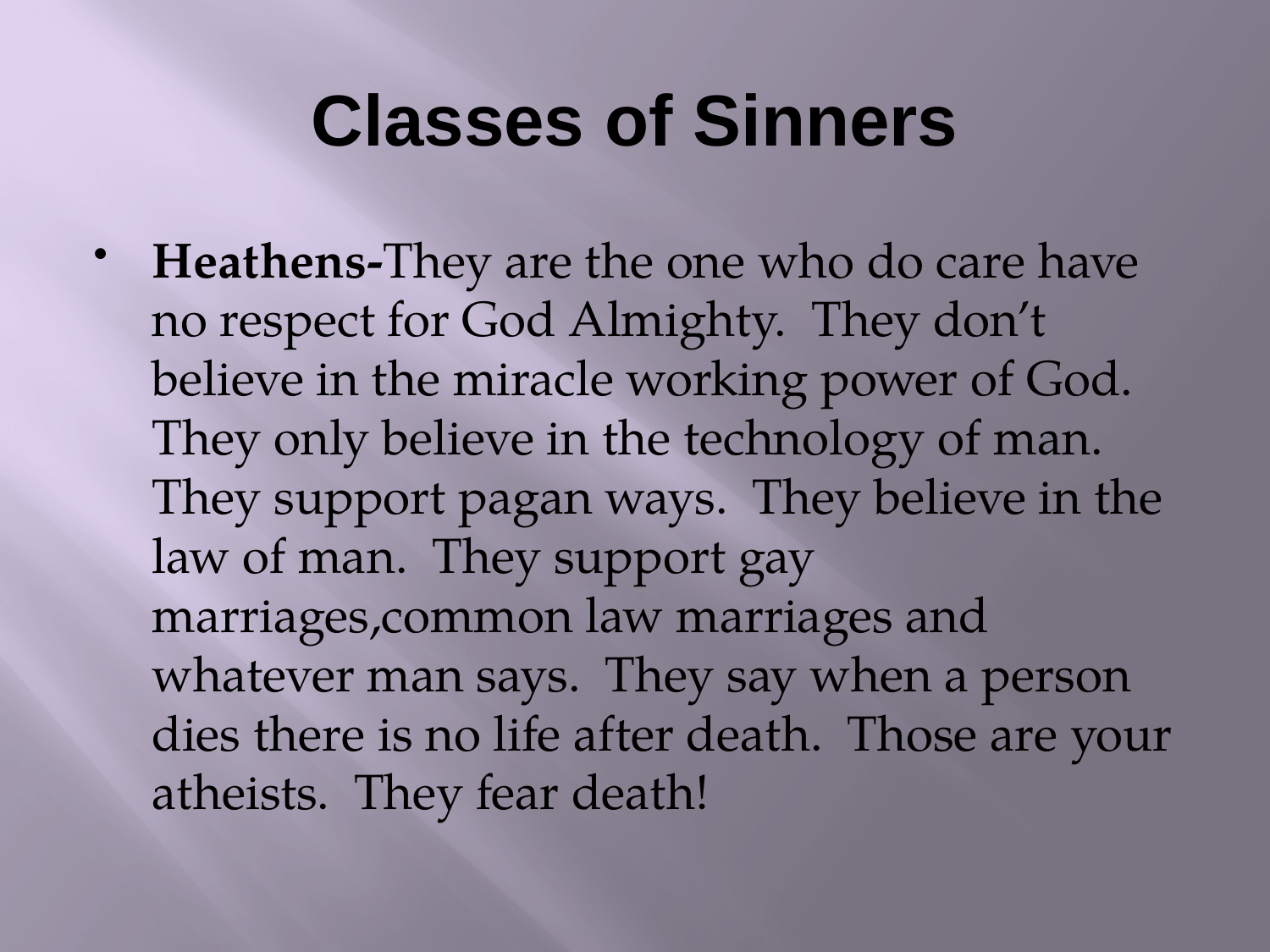

# Classes of Sinners
Heathens-They are the one who do care have no respect for God Almighty.  They don’t believe in the miracle working power of God.  They only believe in the technology of man.  They support pagan ways.  They believe in the law of man.  They support gay marriages,common law marriages and whatever man says.  They say when a person dies there is no life after death.  Those are your atheists.  They fear death!